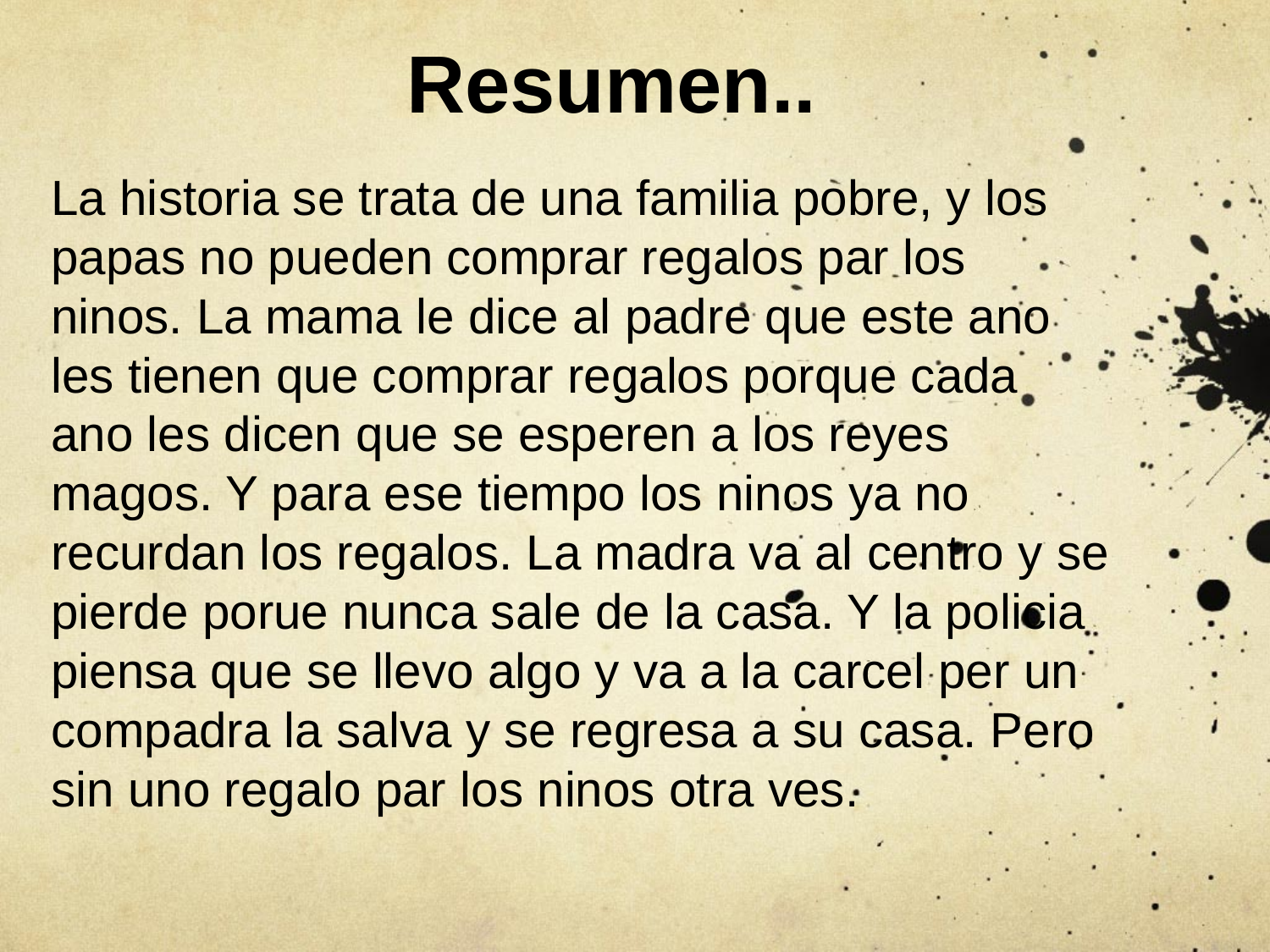

# Resumen..
La historia se trata de una familia pobre, y los papas no pueden comprar regalos par los ninos. La mama le dice al padre que este ano les tienen que comprar regalos porque cada ano les dicen que se esperen a los reyes magos. Y para ese tiempo los ninos ya no recurdan los regalos. La madra va al centro y se pierde porue nunca sale de la casa. Y la policia piensa que se llevo algo y va a la carcel per un compadra la salva y se regresa a su casa. Pero sin uno regalo par los ninos otra ves.